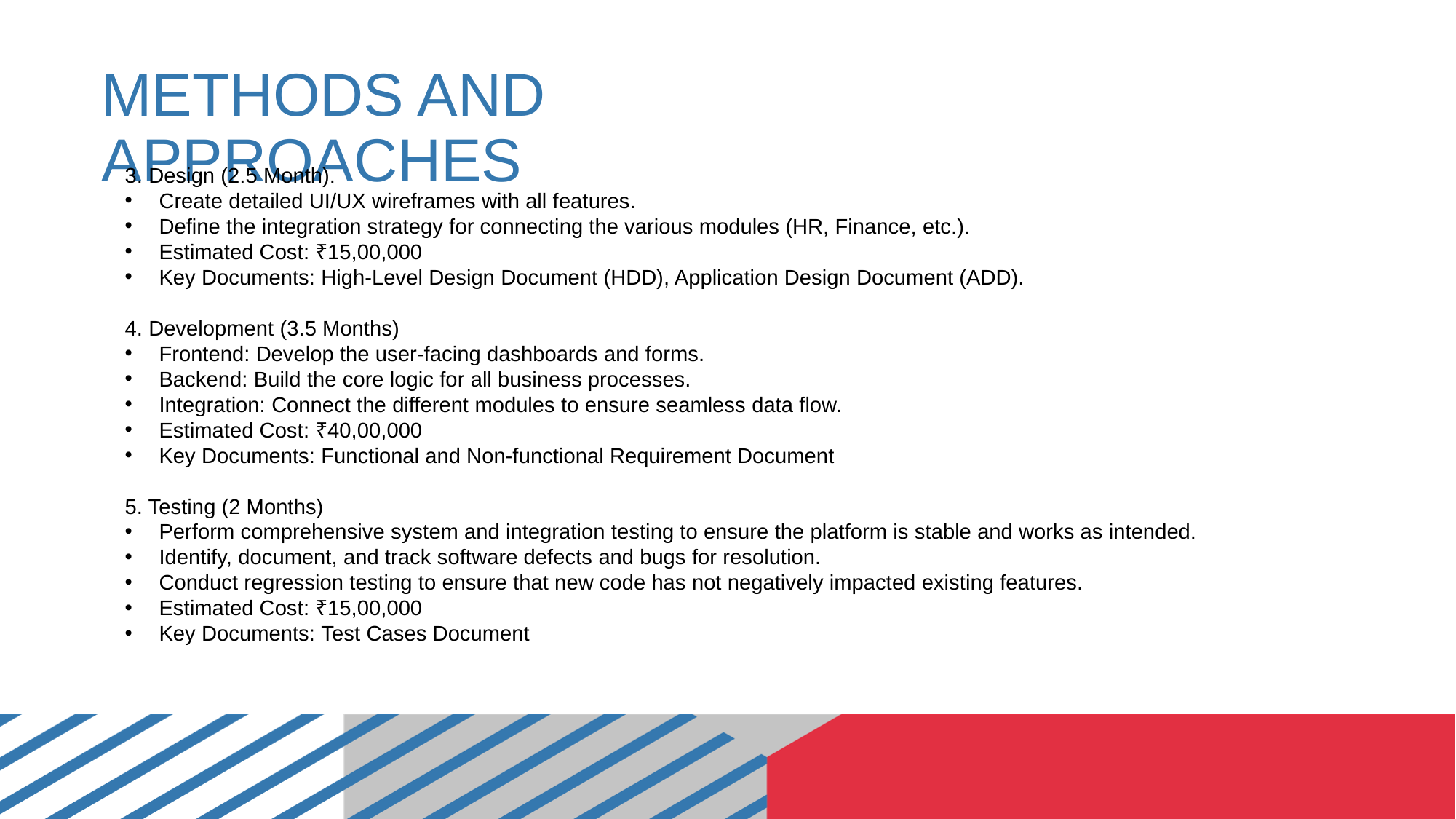

# METHODS AND APPROACHES
3. Design (2.5 Month).
Create detailed UI/UX wireframes with all features.
Define the integration strategy for connecting the various modules (HR, Finance, etc.).
Estimated Cost: ₹15,00,000
Key Documents: High-Level Design Document (HDD), Application Design Document (ADD).

4. Development (3.5 Months)
Frontend: Develop the user-facing dashboards and forms.
Backend: Build the core logic for all business processes.
Integration: Connect the different modules to ensure seamless data flow.
Estimated Cost: ₹40,00,000
Key Documents: Functional and Non-functional Requirement Document

5. Testing (2 Months)
Perform comprehensive system and integration testing to ensure the platform is stable and works as intended.
Identify, document, and track software defects and bugs for resolution.
Conduct regression testing to ensure that new code has not negatively impacted existing features.
Estimated Cost: ₹15,00,000
Key Documents: Test Cases Document